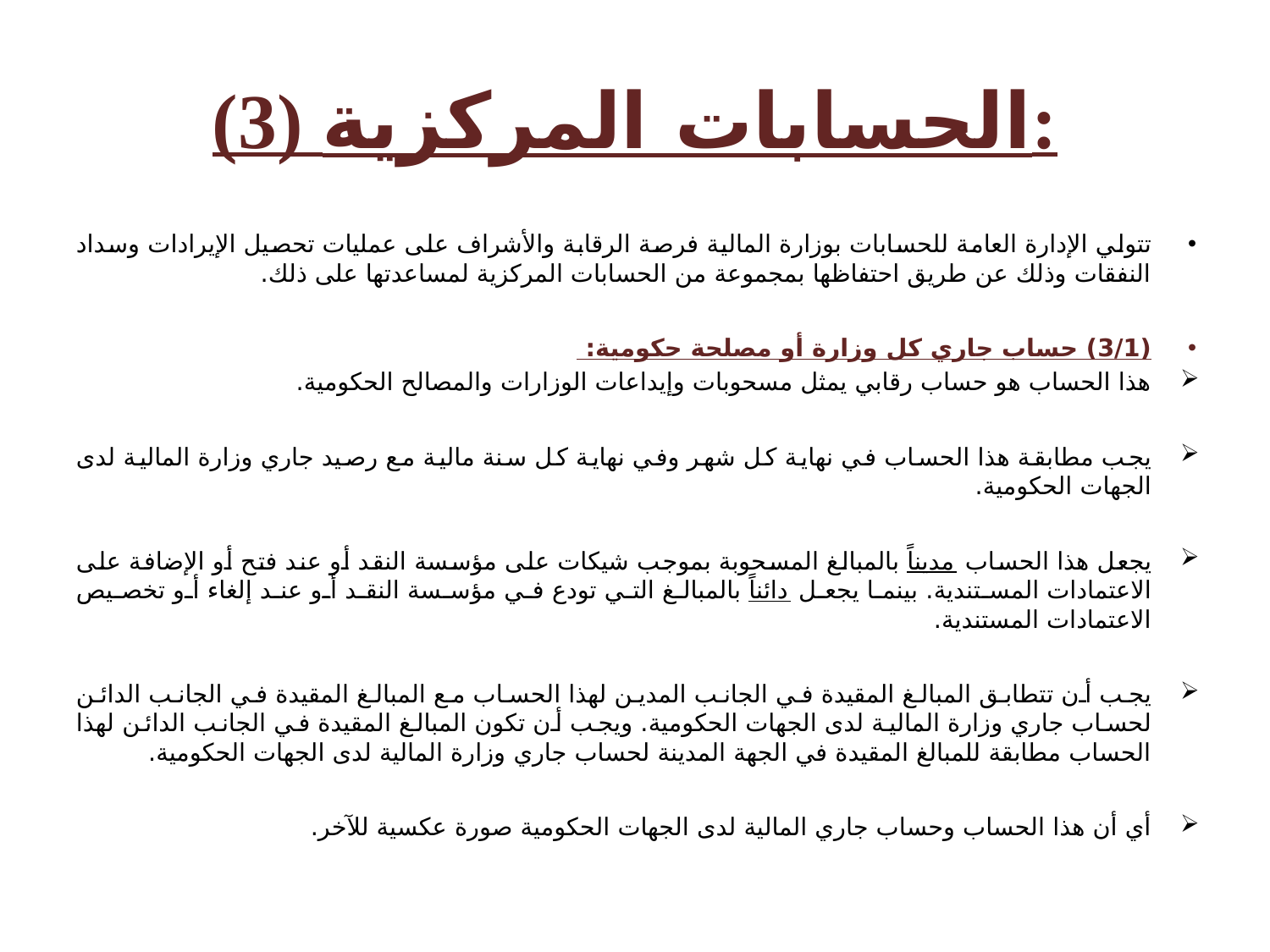

# (3) الحسابات المركزية:
تتولي الإدارة العامة للحسابات بوزارة المالية فرصة الرقابة والأشراف على عمليات تحصيل الإيرادات وسداد النفقات وذلك عن طريق احتفاظها بمجموعة من الحسابات المركزية لمساعدتها على ذلك.

(3/1) حساب جاري كل وزارة أو مصلحة حكومية:
هذا الحساب هو حساب رقابي يمثل مسحوبات وإيداعات الوزارات والمصالح الحكومية.

يجب مطابقة هذا الحساب في نهاية كل شهر وفي نهاية كل سنة مالية مع رصيد جاري وزارة المالية لدى الجهات الحكومية.

يجعل هذا الحساب مديناً بالمبالغ المسحوبة بموجب شيكات على مؤسسة النقد أو عند فتح أو الإضافة على الاعتمادات المستندية. بينما يجعل دائناً بالمبالغ التي تودع في مؤسسة النقد أو عند إلغاء أو تخصيص الاعتمادات المستندية.

يجب أن تتطابق المبالغ المقيدة في الجانب المدين لهذا الحساب مع المبالغ المقيدة في الجانب الدائن لحساب جاري وزارة المالية لدى الجهات الحكومية. ويجب أن تكون المبالغ المقيدة في الجانب الدائن لهذا الحساب مطابقة للمبالغ المقيدة في الجهة المدينة لحساب جاري وزارة المالية لدى الجهات الحكومية.

أي أن هذا الحساب وحساب جاري المالية لدى الجهات الحكومية صورة عكسية للآخر.